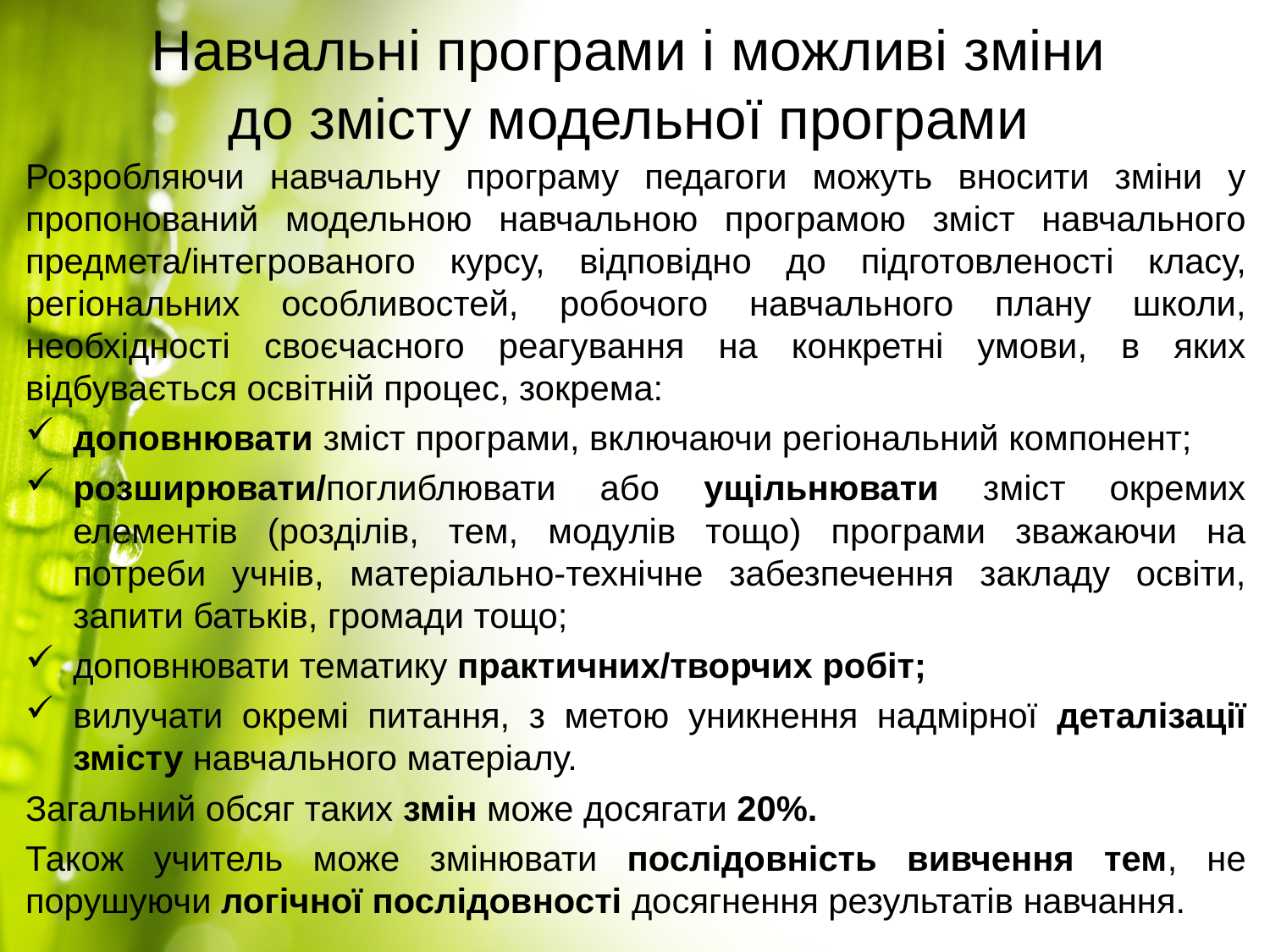

# Навчальні програми і можливі зміни до змісту модельної програми
Розробляючи навчальну програму педагоги можуть вносити зміни у пропонований модельною навчальною програмою зміст навчального предмета/інтегрованого курсу, відповідно до підготовленості класу, регіональних особливостей, робочого навчального плану школи, необхідності своєчасного реагування на конкретні умови, в яких відбувається освітній процес, зокрема:
доповнювати зміст програми, включаючи регіональний компонент;
розширювати/поглиблювати або ущільнювати зміст окремих елементів (розділів, тем, модулів тощо) програми зважаючи на потреби учнів, матеріально-технічне забезпечення закладу освіти, запити батьків, громади тощо;
доповнювати тематику практичних/творчих робіт;
вилучати окремі питання, з метою уникнення надмірної деталізації змісту навчального матеріалу.
Загальний обсяг таких змін може досягати 20%.
Також учитель може змінювати послідовність вивчення тем, не порушуючи логічної послідовності досягнення результатів навчання.